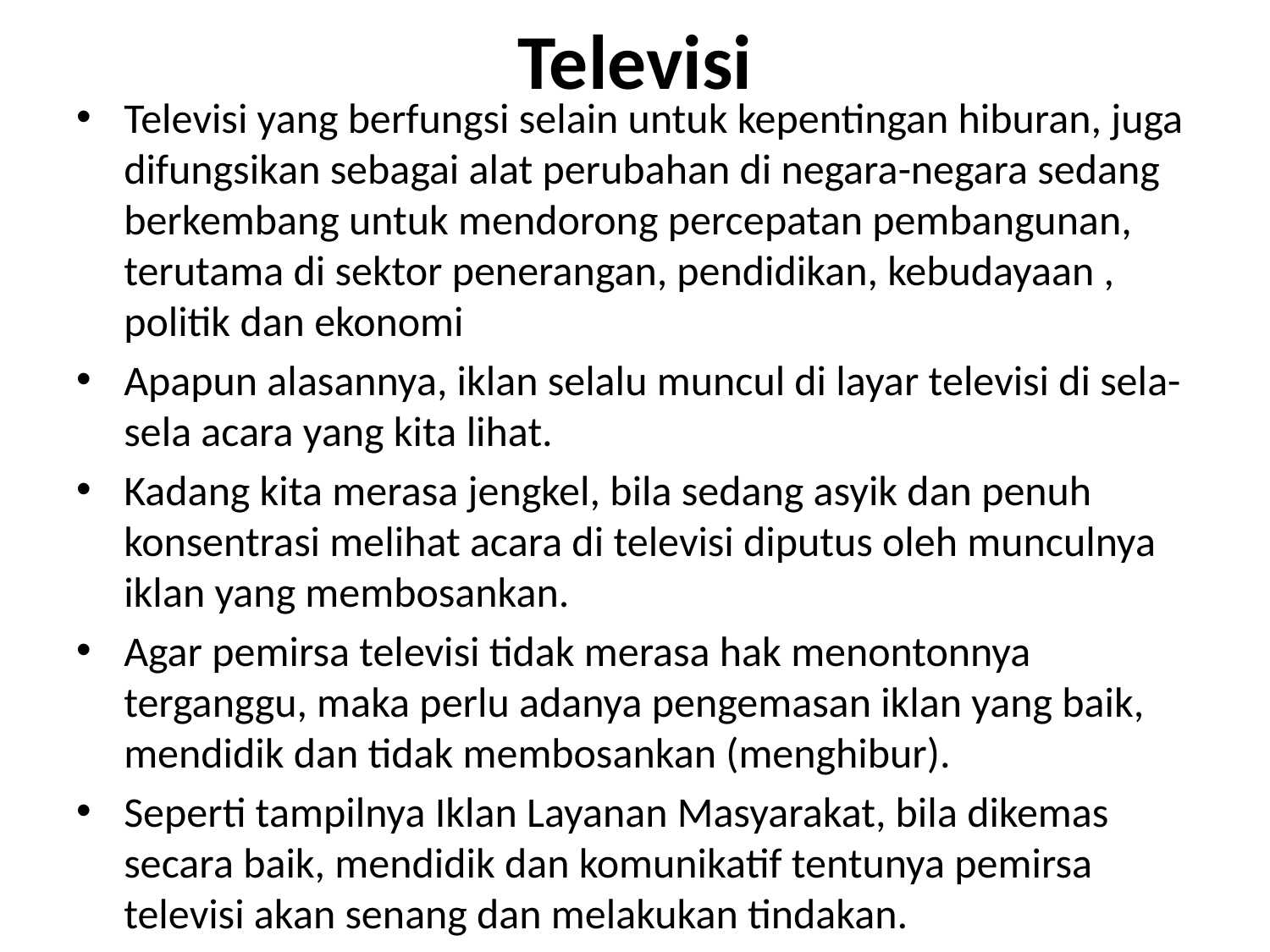

# Televisi
Televisi yang berfungsi selain untuk kepentingan hiburan, juga difungsikan sebagai alat perubahan di negara-negara sedang berkembang untuk mendorong percepatan pembangunan, terutama di sektor penerangan, pendidikan, kebudayaan , politik dan ekonomi
Apapun alasannya, iklan selalu muncul di layar televisi di sela-sela acara yang kita lihat.
Kadang kita merasa jengkel, bila sedang asyik dan penuh konsentrasi melihat acara di televisi diputus oleh munculnya iklan yang membosankan.
Agar pemirsa televisi tidak merasa hak menontonnya terganggu, maka perlu adanya pengemasan iklan yang baik, mendidik dan tidak membosankan (menghibur).
Seperti tampilnya Iklan Layanan Masyarakat, bila dikemas secara baik, mendidik dan komunikatif tentunya pemirsa televisi akan senang dan melakukan tindakan.